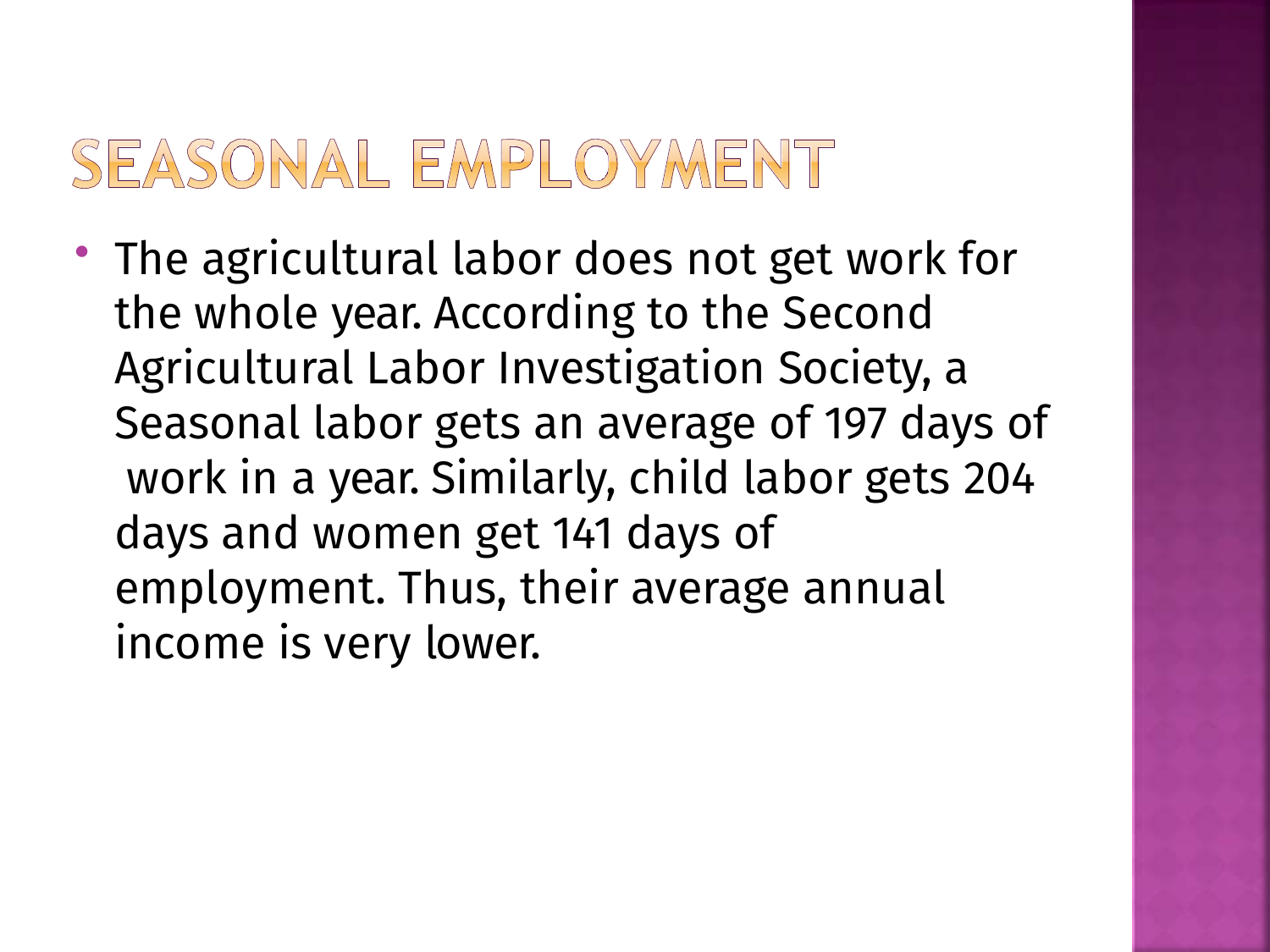

The agricultural labor does not get work for  the whole year. According to the Second  Agricultural Labor Investigation Society, a  Seasonal labor gets an average of 197 days of  work in a year. Similarly, child labor gets 204  days and women get 141 days of  employment. Thus, their average annual  income is very lower.